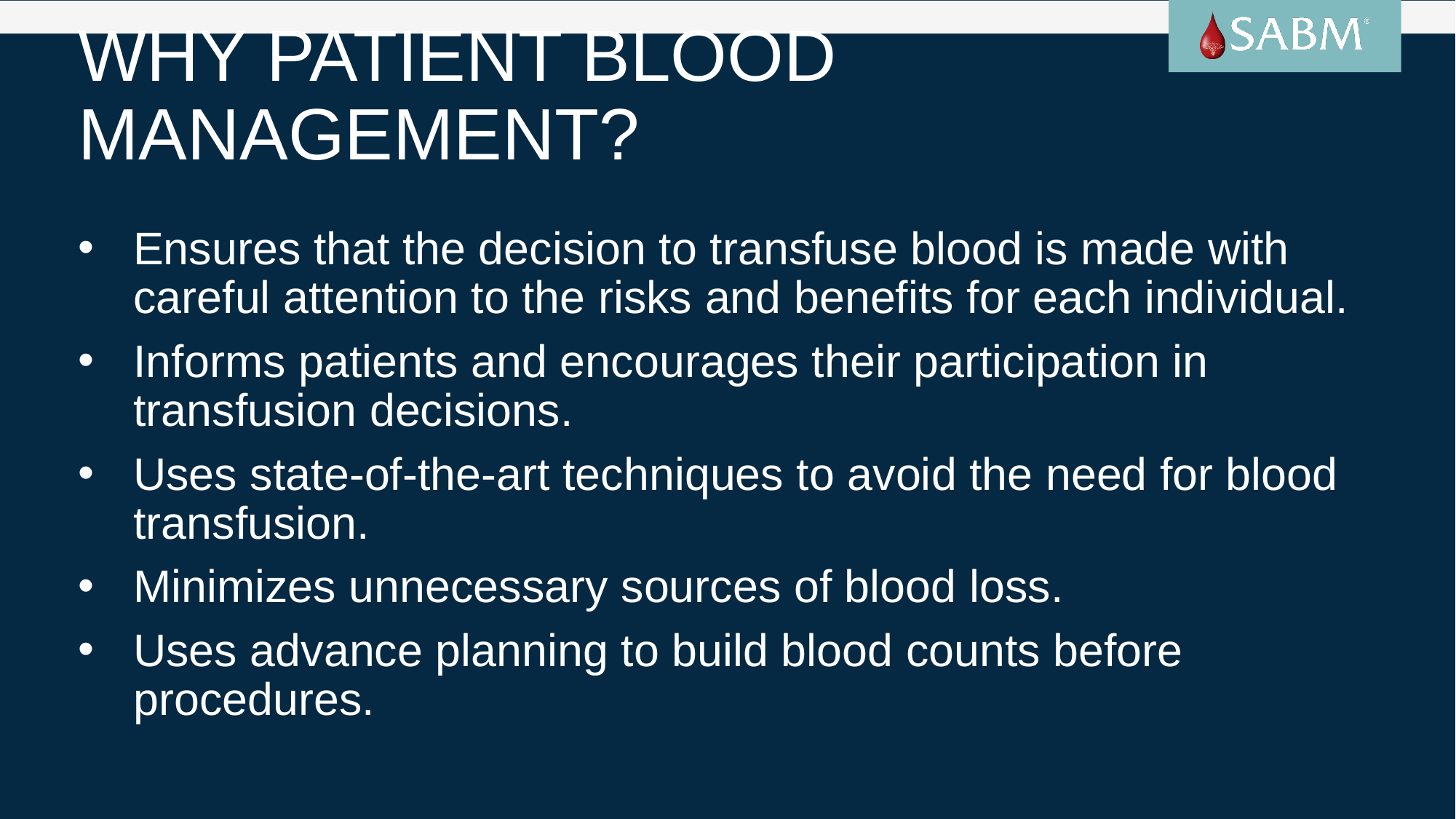

# Why Patient Blood Management?
Ensures that the decision to transfuse blood is made with careful attention to the risks and benefits for each individual.
Informs patients and encourages their participation in transfusion decisions.
Uses state-of-the-art techniques to avoid the need for blood transfusion.
Minimizes unnecessary sources of blood loss.
Uses advance planning to build blood counts before procedures.